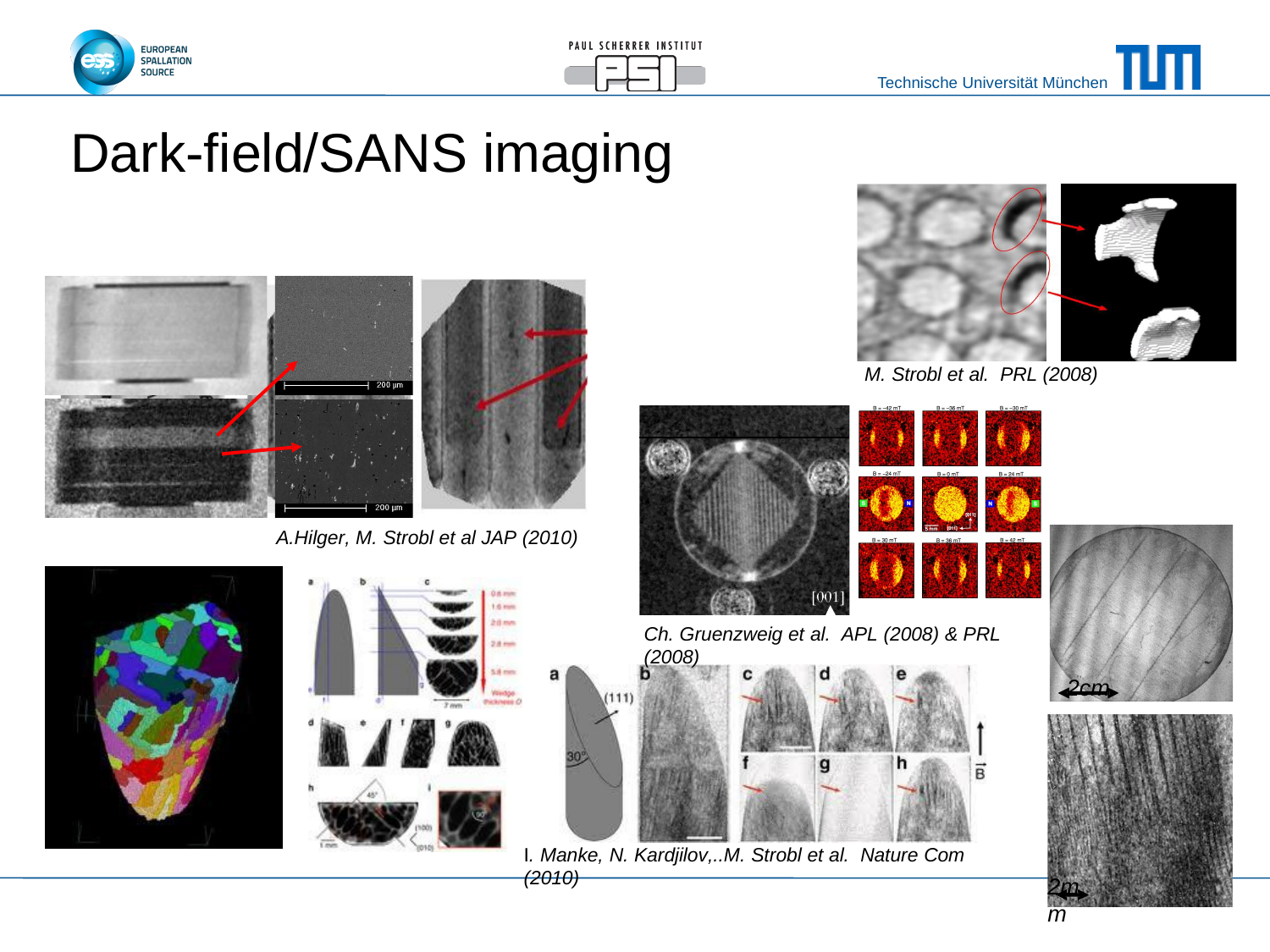

# Dark-field/SANS imaging

M. Strobl et al.  PRL (2008)

A.Hilger, M. Strobl et al JAP (2010)

Ch. Gruenzweig et al.  APL (2008) & PRL (2008)

2cm

I. Manke, N. Kardjilov,..M. Strobl et al.  Nature Com (2010)
2mm